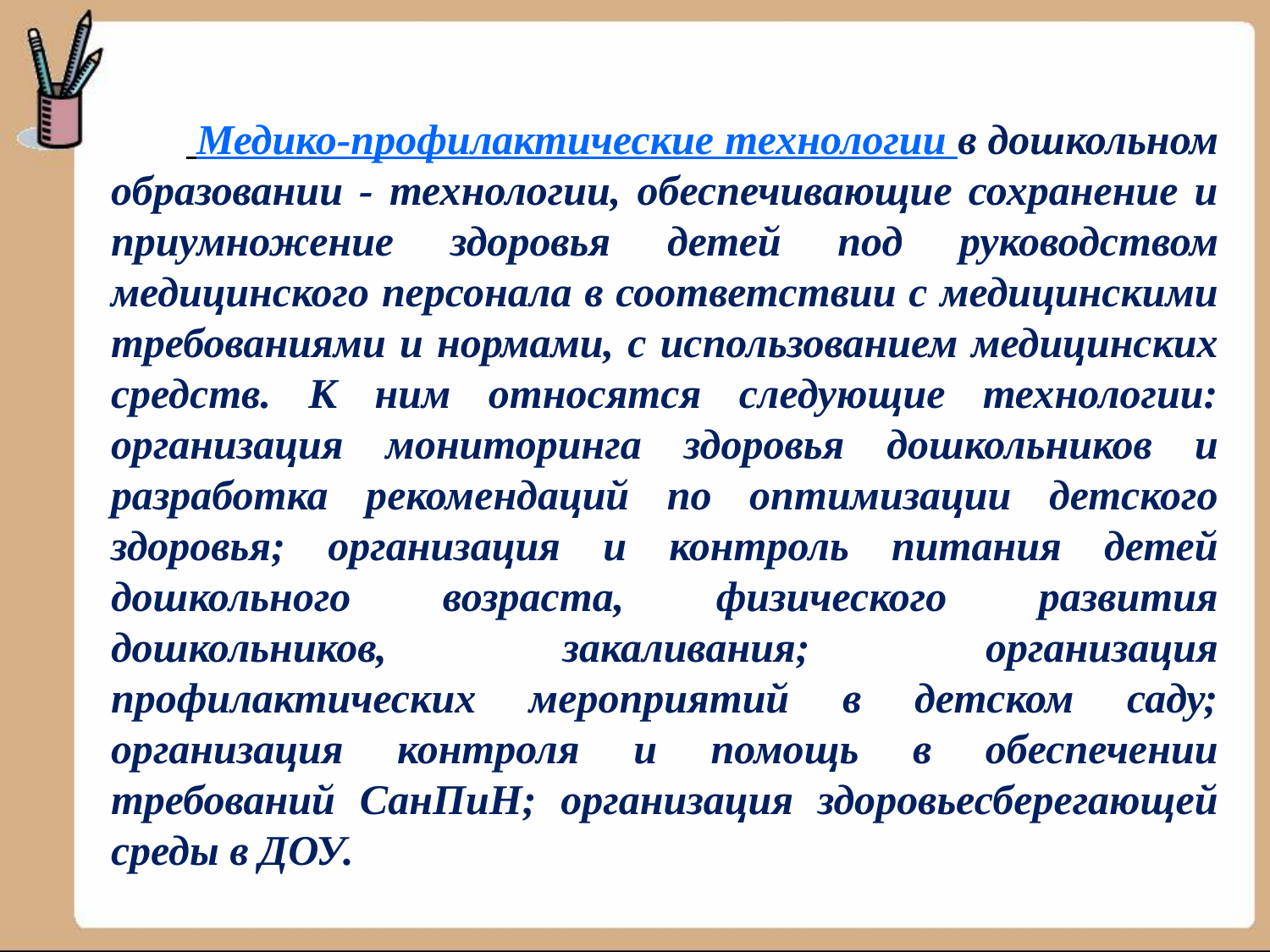

Медико-профuлактические технологии в дошкольном образовании - технологии, обеспечивающие сохранение и приумножение здоровья детей под руководством медицинского персонала в соответствии с медицинскими требованиями и нормами, с использованием медицинских средств. К ним относятся следующие технологии: организация мониторинга здоровья дошкольников и разработка рекомендаций по оптимизации детского здоровья; организация и контроль питания детей дошкольного возраста, физического развития дошкольников, закаливания; организация профилактических мероприятий в детском саду; организация контроля и помощь в обеспечении требований СанПиН; организация здоровьесберегающей среды в ДОУ.